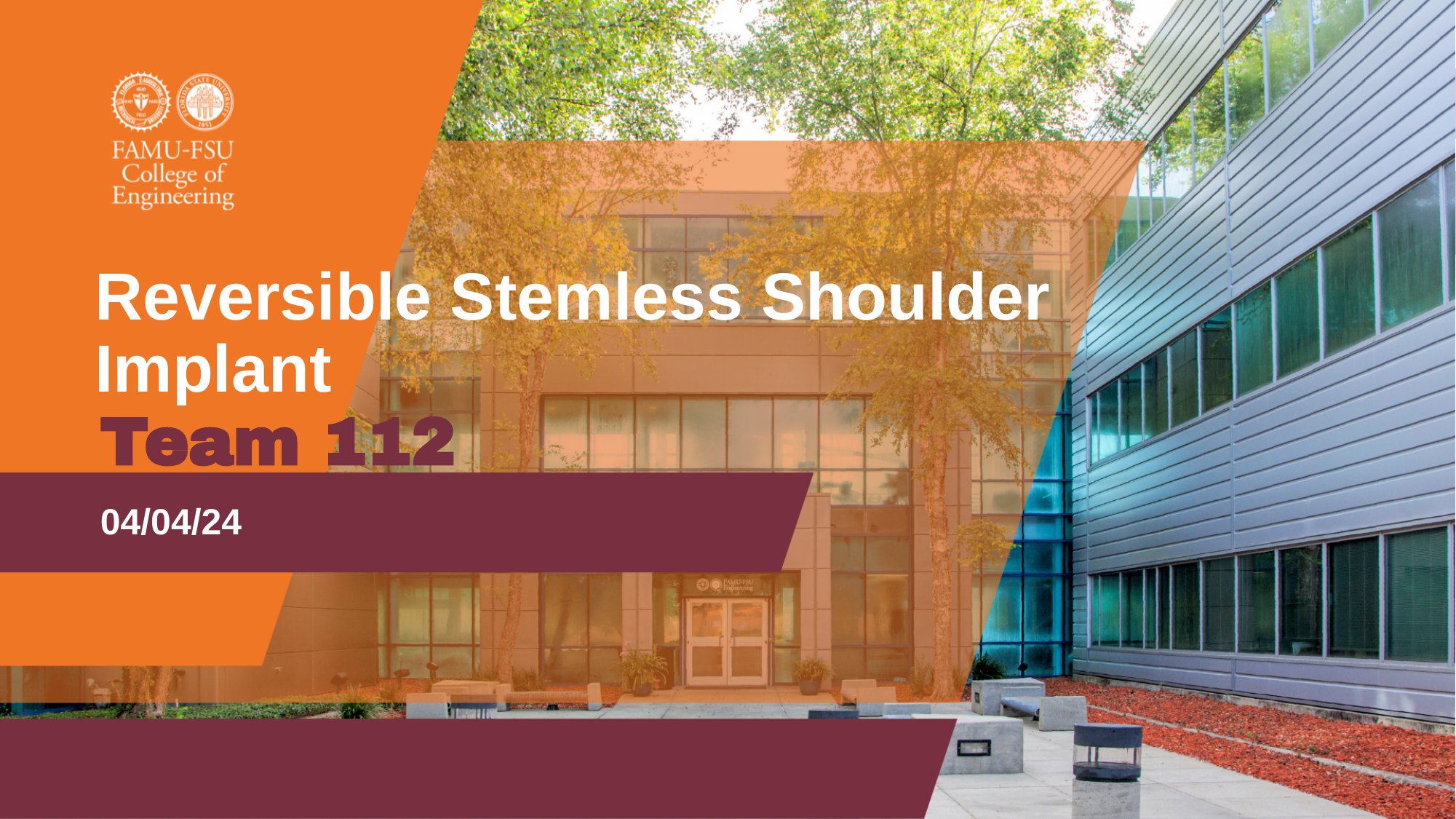

# Reversible Stemless Shoulder Implant
Team 112
04/04/24